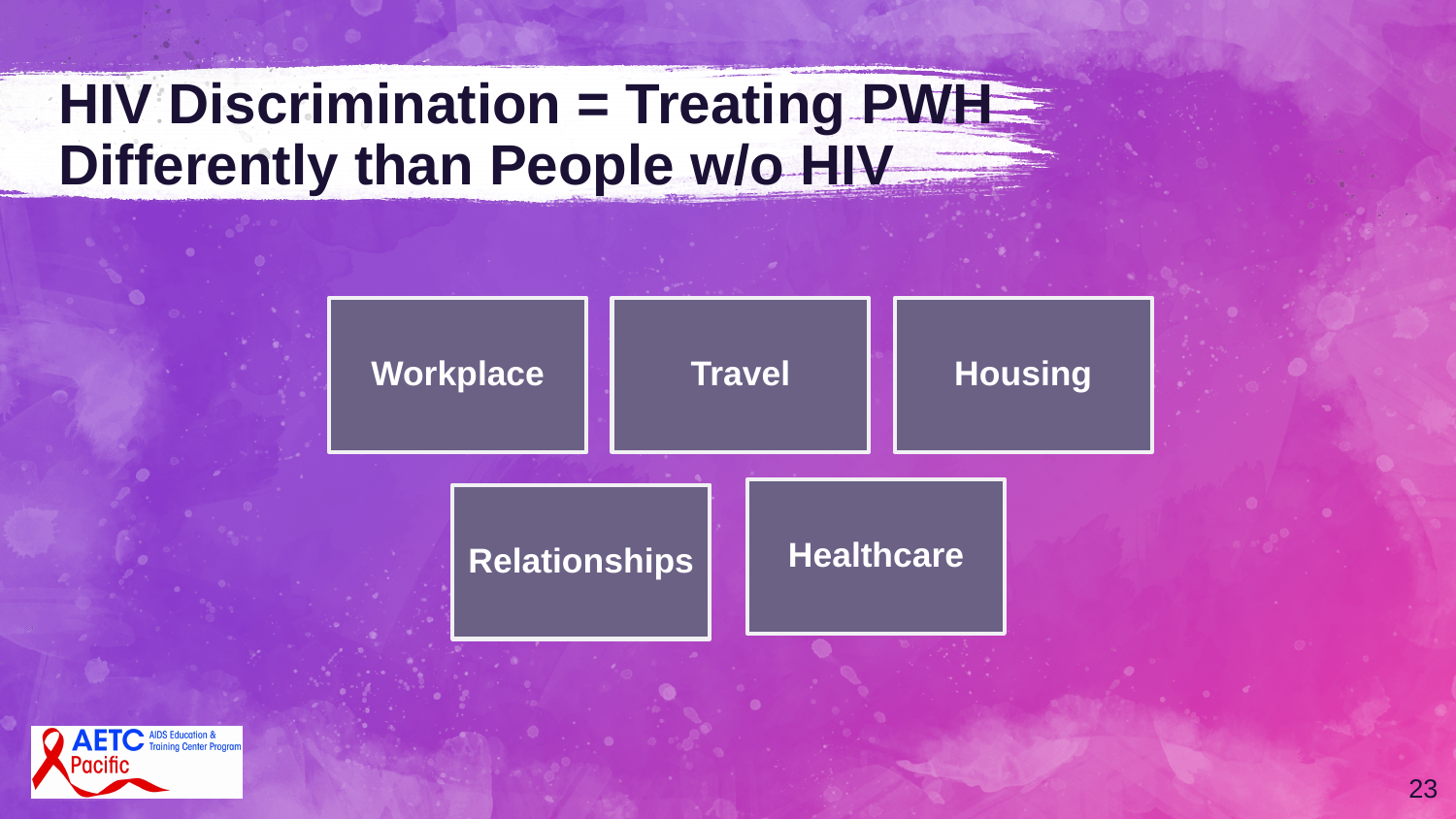

# HIV Discrimination = Treating PWH Differently than People w/o HIV
Workplace
Travel
Housing
Relationships
Healthcare
23